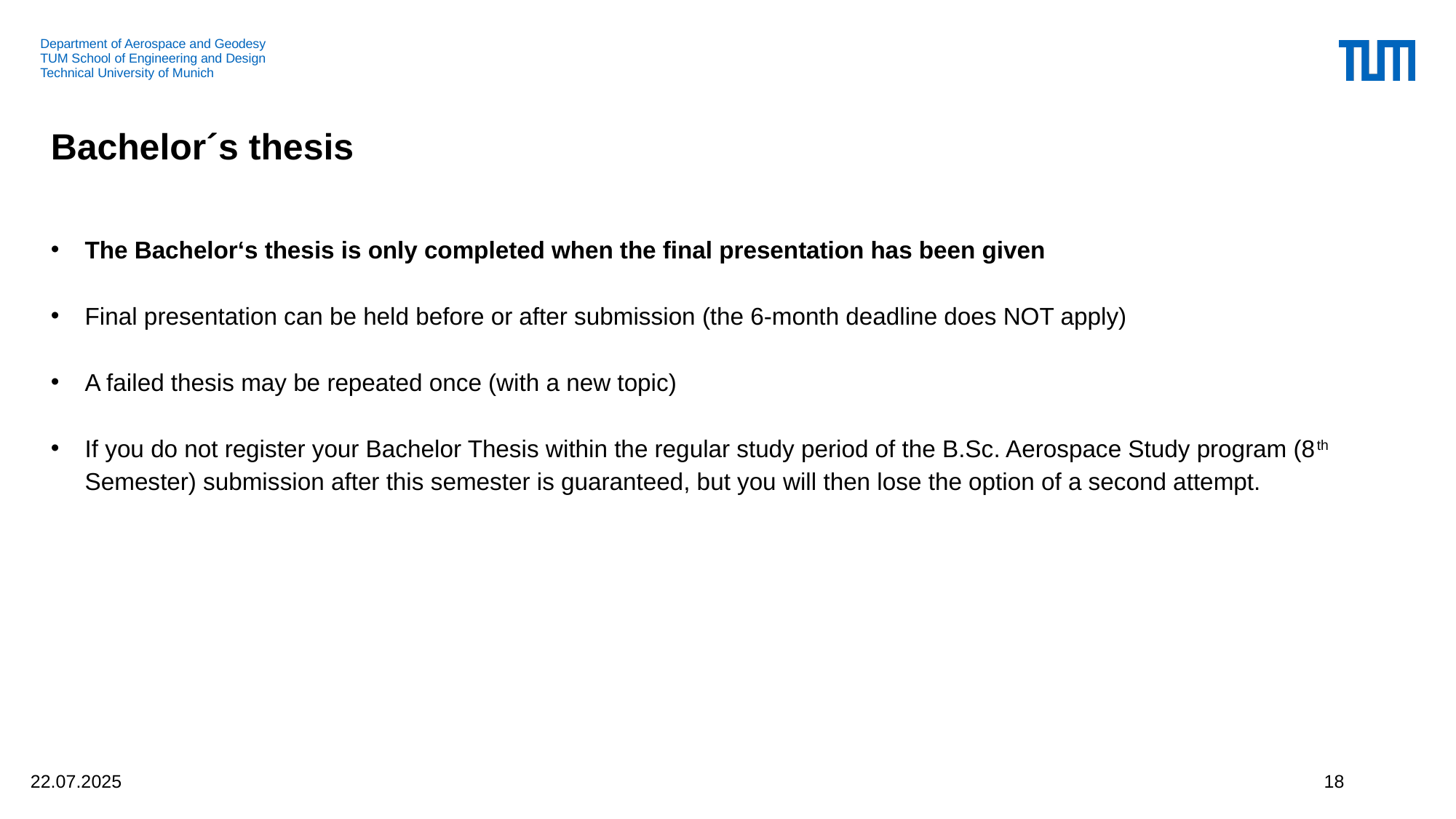

# Bachelor´s thesis
The Bachelor‘s thesis is only completed when the final presentation has been given

Final presentation can be held before or after submission (the 6-month deadline does NOT apply)

A failed thesis may be repeated once (with a new topic)

If you do not register your Bachelor Thesis within the regular study period of the B.Sc. Aerospace Study program (8th Semester) submission after this semester is guaranteed, but you will then lose the option of a second attempt.
22.07.2025
18